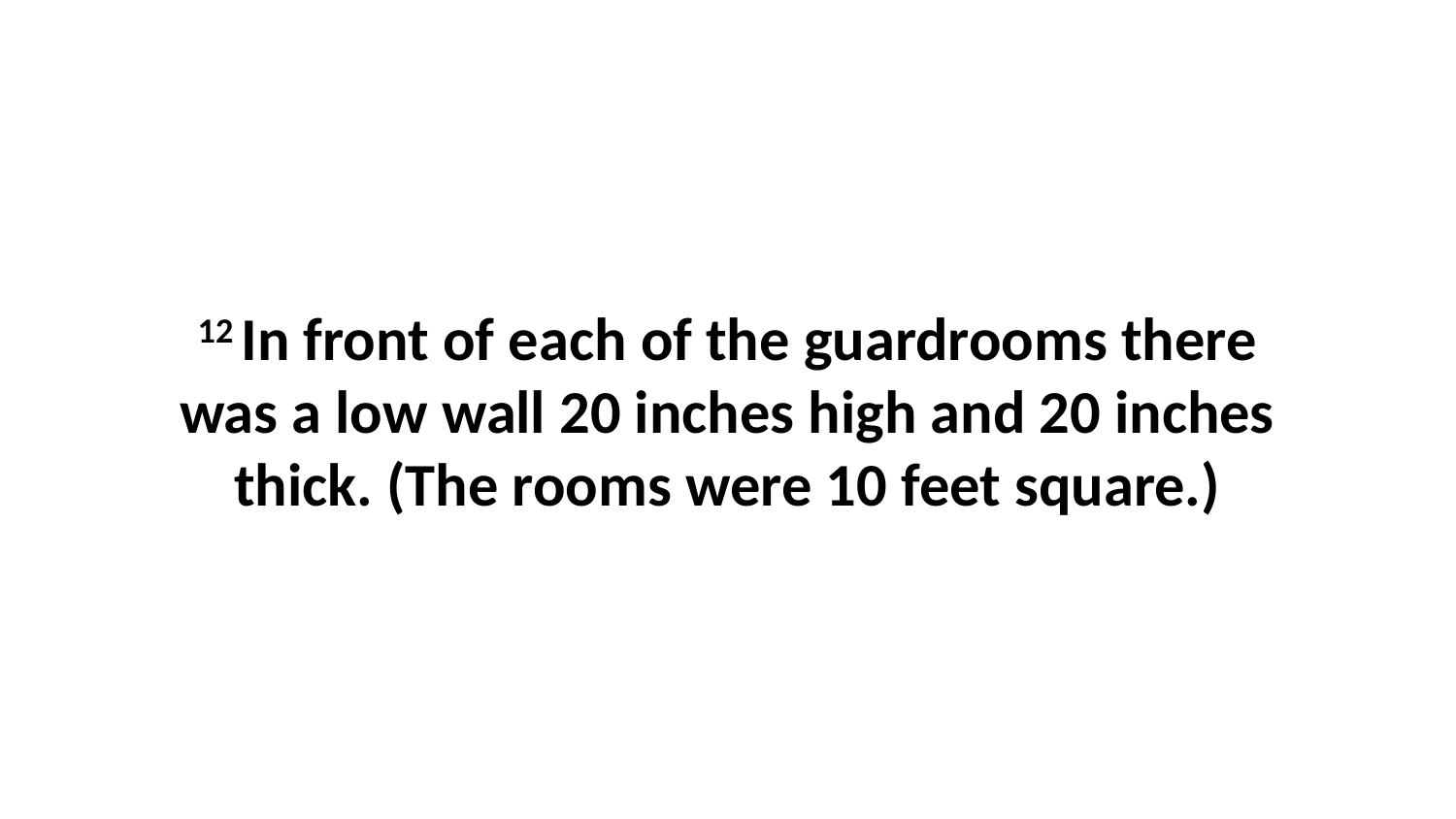

12 In front of each of the guardrooms there was a low wall 20 inches high and 20 inches thick. (The rooms were 10 feet square.)